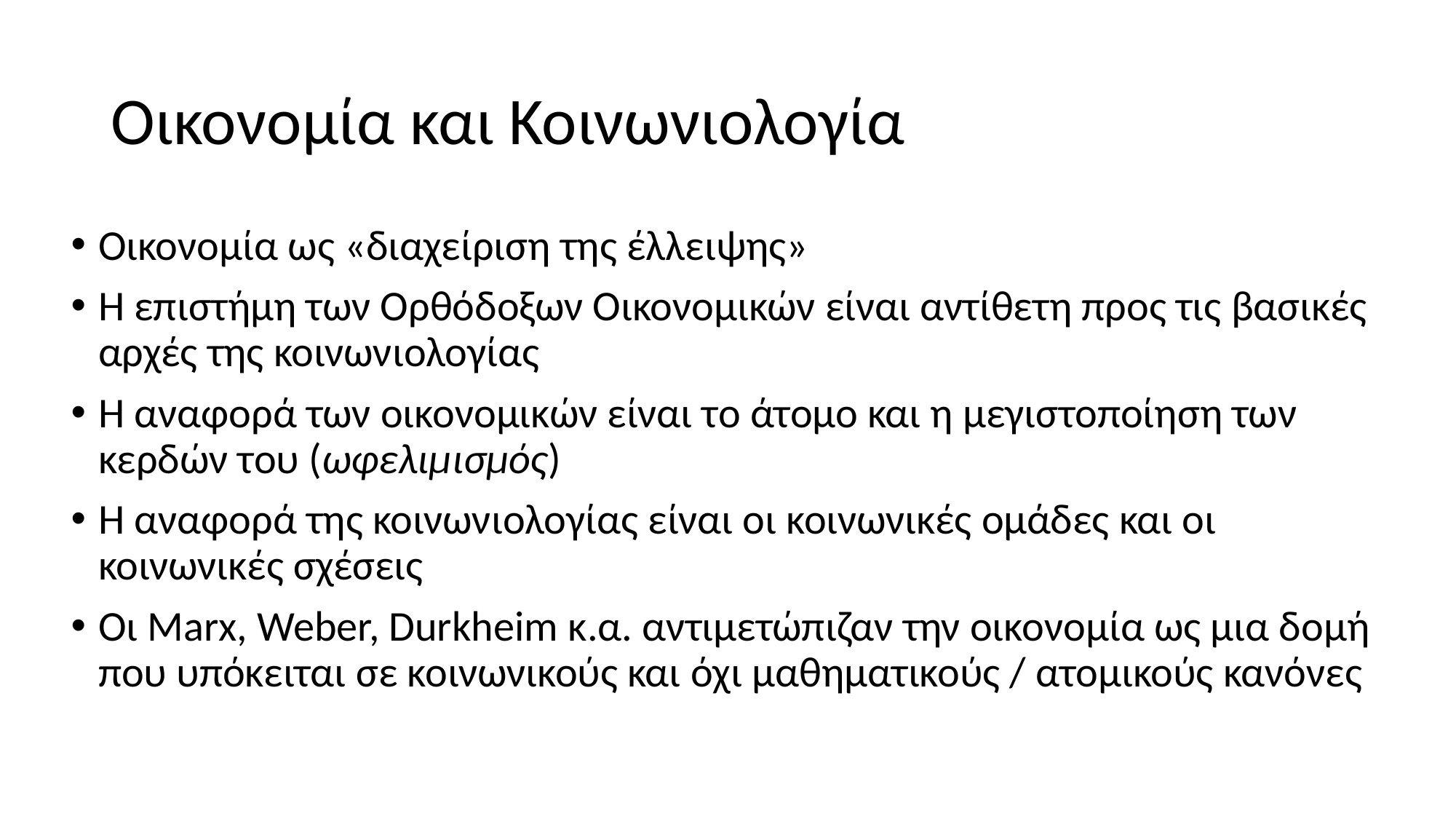

# Οικονομία και Κοινωνιολογία
Οικονομία ως «διαχείριση της έλλειψης»
Η επιστήμη των Ορθόδοξων Οικονομικών είναι αντίθετη προς τις βασικές αρχές της κοινωνιολογίας
Η αναφορά των οικονομικών είναι το άτομο και η μεγιστοποίηση των κερδών του (ωφελιμισμός)
Η αναφορά της κοινωνιολογίας είναι οι κοινωνικές ομάδες και οι κοινωνικές σχέσεις
Οι Marx, Weber, Durkheim κ.α. αντιμετώπιζαν την οικονομία ως μια δομή που υπόκειται σε κοινωνικούς και όχι μαθηματικούς / ατομικούς κανόνες